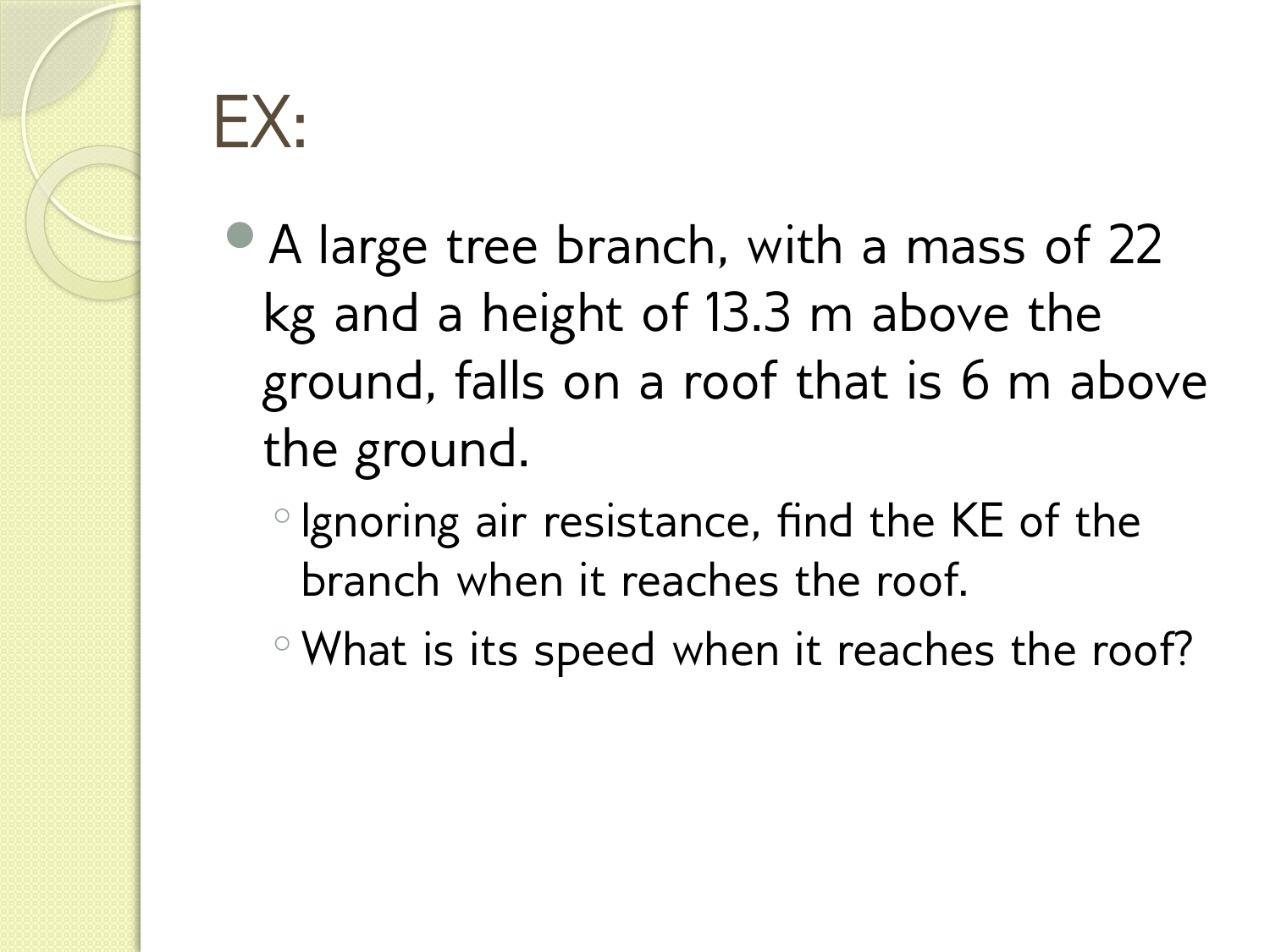

# EX:
A large tree branch, with a mass of 22 kg and a height of 13.3 m above the ground, falls on a roof that is 6 m above the ground.
Ignoring air resistance, find the KE of the branch when it reaches the roof.
What is its speed when it reaches the roof?